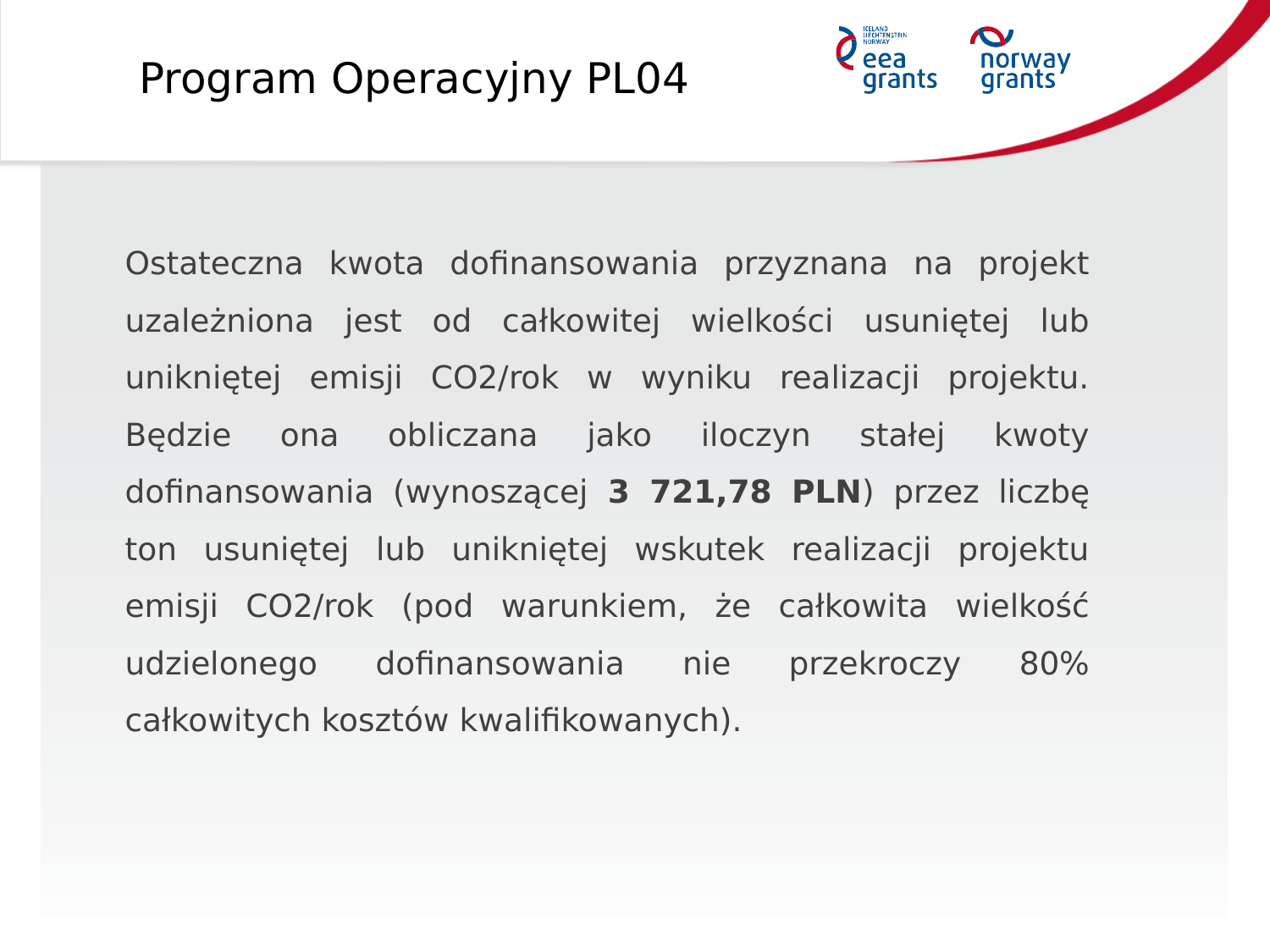

Program Operacyjny PL04
Ostateczna kwota dofinansowania przyznana na projekt uzależniona jest od całkowitej wielkości usuniętej lub unikniętej emisji CO2/rok w wyniku realizacji projektu. Będzie ona obliczana jako iloczyn stałej kwoty dofinansowania (wynoszącej 3 721,78 PLN) przez liczbę ton usuniętej lub unikniętej wskutek realizacji projektu emisji CO2/rok (pod warunkiem, że całkowita wielkość udzielonego dofinansowania nie przekroczy 80% całkowitych kosztów kwalifikowanych).